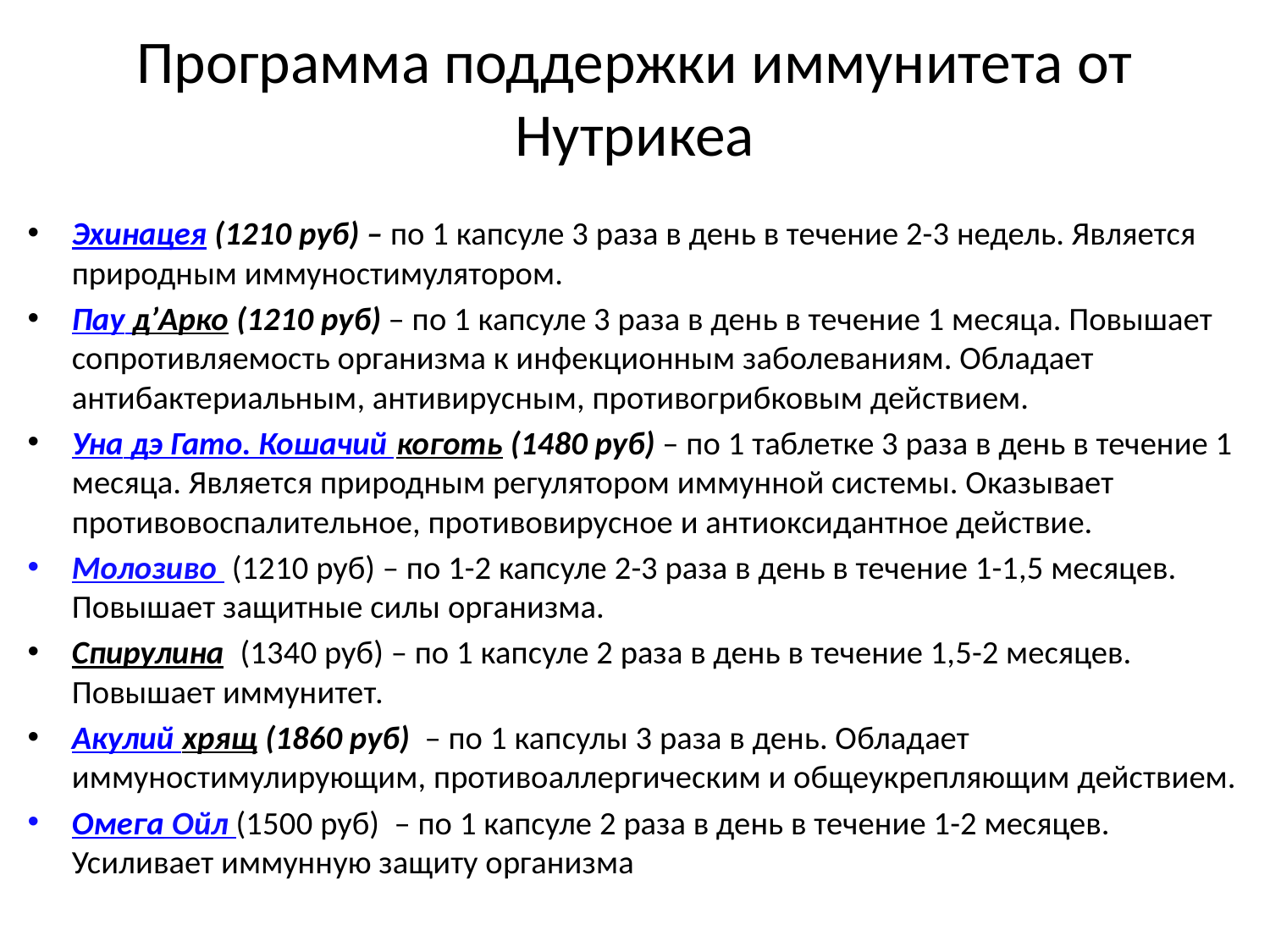

# Программа поддержки иммунитета от Нутрикеа
Эхинацея (1210 руб) – по 1 капсуле 3 раза в день в течение 2-3 недель. Является природным иммуностимулятором.
Пау д’Арко (1210 руб) – по 1 капсуле 3 раза в день в течение 1 месяца. Повышает сопротивляемость организма к инфекционным заболеваниям. Обладает антибактериальным, антивирусным, противогрибковым действием.
Уна дэ Гато. Кошачий коготь (1480 руб) – по 1 таблетке 3 раза в день в течение 1 месяца. Является природным регулятором иммунной системы. Оказывает противовоспалительное, противовирусное и антиоксидантное действие.
Молозиво  (1210 руб) – по 1-2 капсуле 2-3 раза в день в течение 1-1,5 месяцев. Повышает защитные силы организма.
Спирулина  (1340 руб) – по 1 капсуле 2 раза в день в течение 1,5-2 месяцев. Повышает иммунитет.
Акулий хрящ (1860 руб)  – по 1 капсулы 3 раза в день. Обладает иммуностимулирующим, противоаллергическим и общеукрепляющим действием.
Омега Ойл (1500 руб)  – по 1 капсуле 2 раза в день в течение 1-2 месяцев. Усиливает иммунную защиту организма